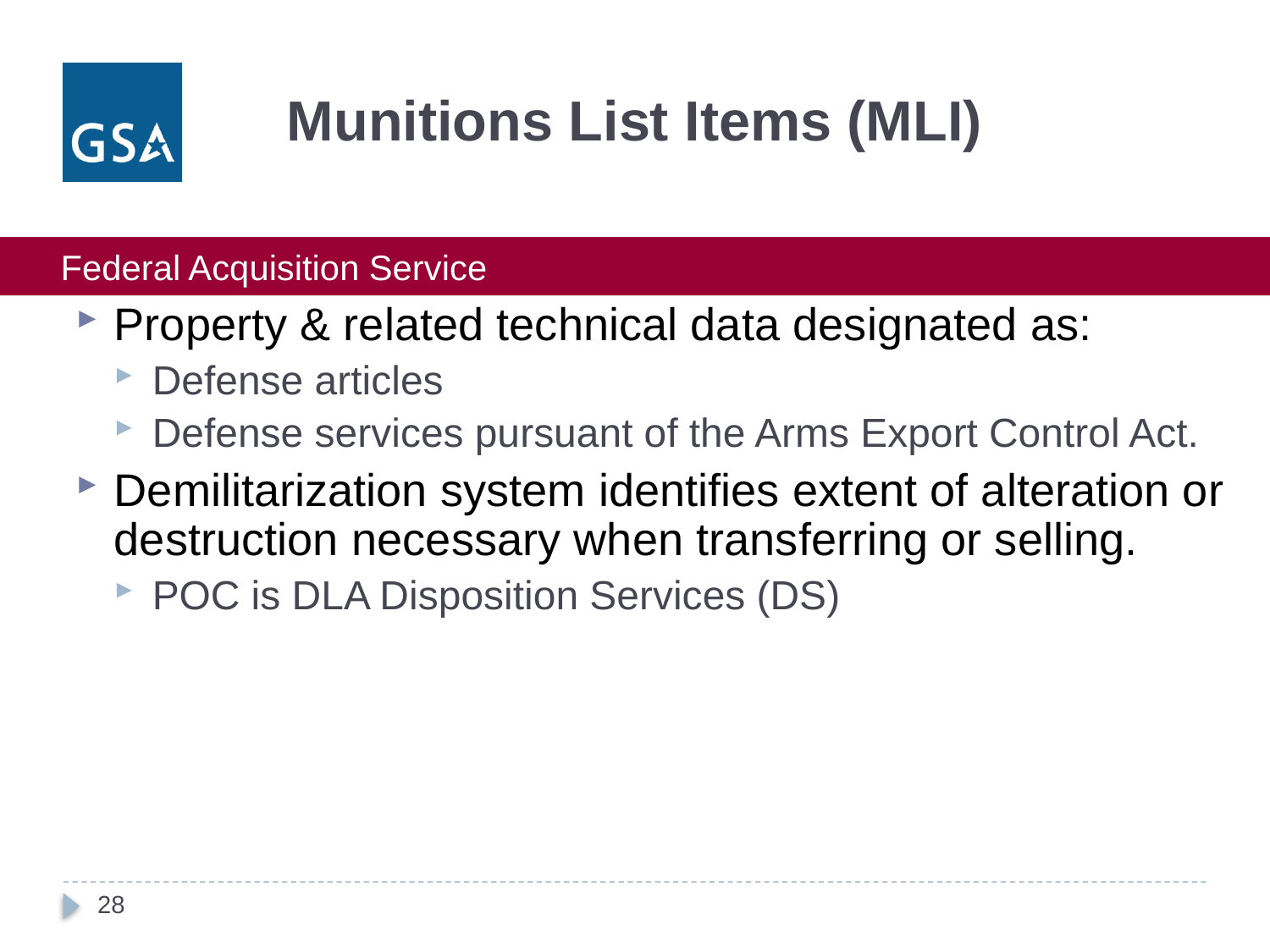

# Munitions List Items (MLI)

Property & related technical data designated as:
Defense articles
Defense services pursuant of the Arms Export Control Act.
Demilitarization system identifies extent of alteration or destruction necessary when transferring or selling.
POC is DLA Disposition Services (DS)

28